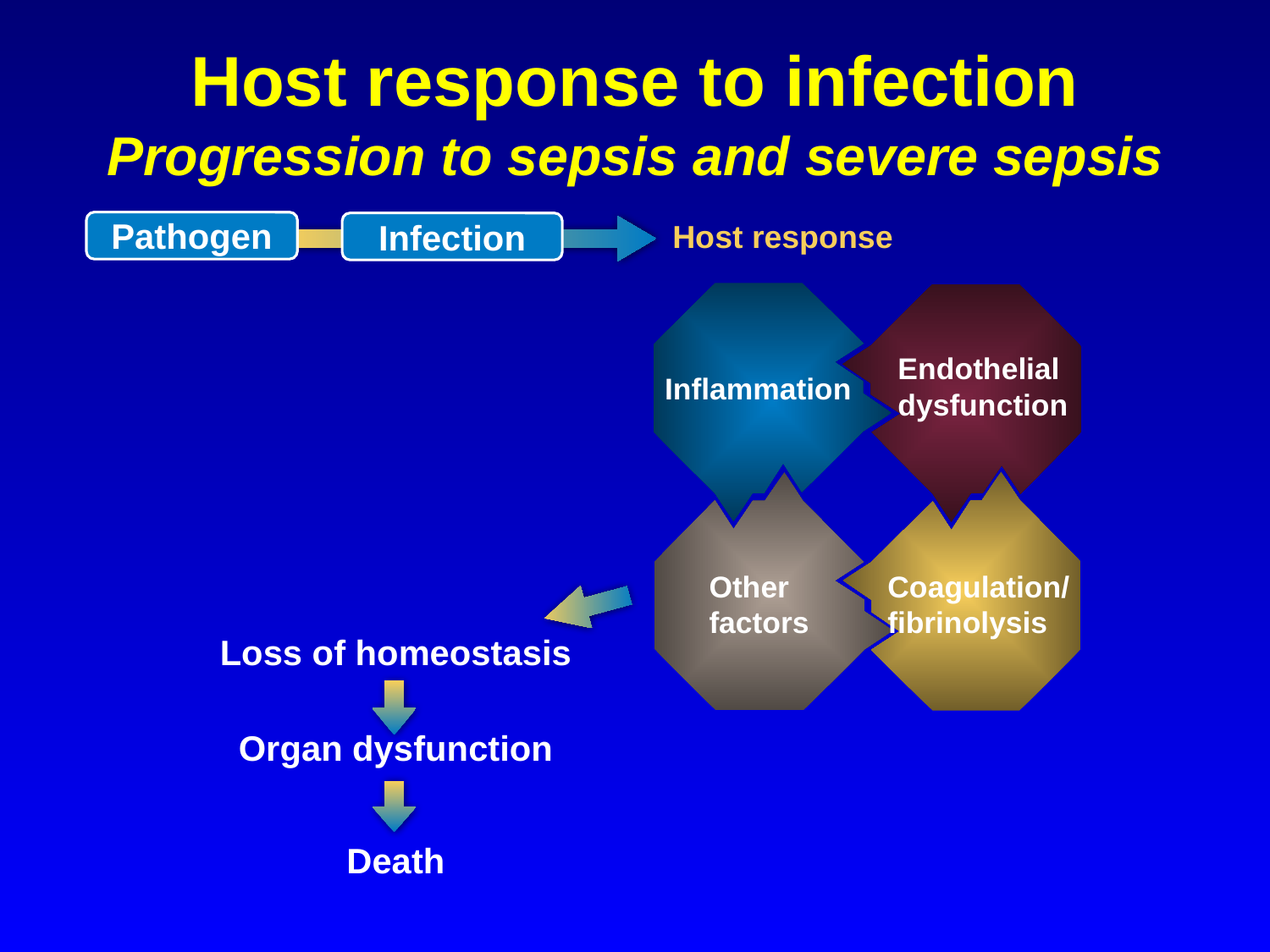

# Host response to infection Progression to sepsis and severe sepsis

Pathogen
Host response
Infection

Endothelial dysfunction
Inflammation

Other
factors
Coagulation/
fibrinolysis

Loss of homeostasis

Organ dysfunction

Death